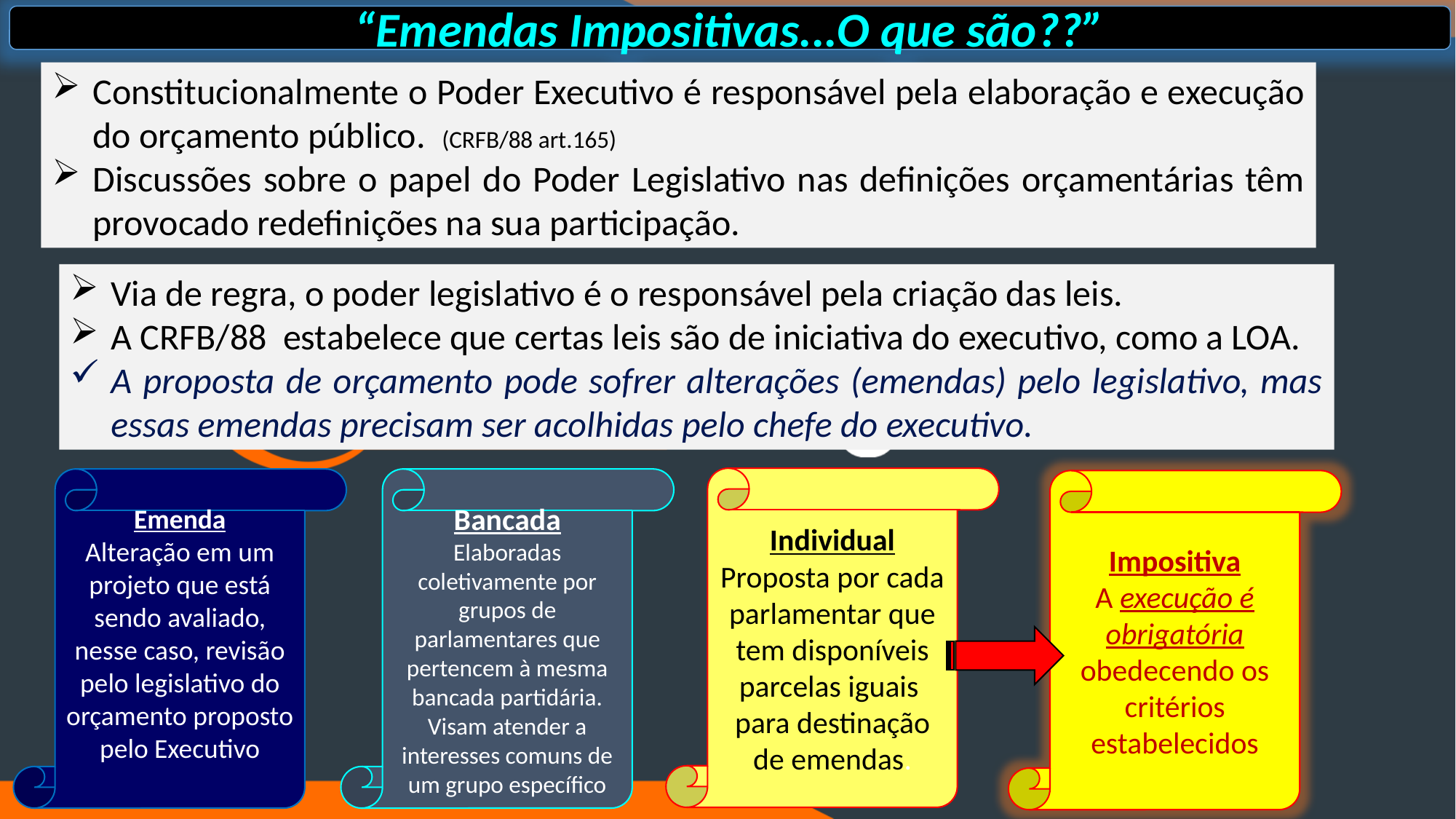

“Emendas Impositivas...O que são??”

Constitucionalmente o Poder Executivo é responsável pela elaboração e execução do orçamento público.  (CRFB/88 art.165)
Discussões sobre o papel do Poder Legislativo nas definições orçamentárias têm provocado redefinições na sua participação.
Via de regra, o poder legislativo é o responsável pela criação das leis.
A CRFB/88  estabelece que certas leis são de iniciativa do executivo, como a LOA.
A proposta de orçamento pode sofrer alterações (emendas) pelo legislativo, mas essas emendas precisam ser acolhidas pelo chefe do executivo.
Individual
Proposta por cada parlamentar que tem disponíveis parcelas iguais  para destinação de emendas.
Emenda
Alteração em um projeto que está sendo avaliado, nesse caso, revisão pelo legislativo do orçamento proposto pelo Executivo

Bancada
Elaboradas coletivamente por grupos de parlamentares que pertencem à mesma bancada partidária. Visam atender a interesses comuns de um grupo específico
Impositiva
A execução é obrigatória obedecendo os critérios estabelecidos